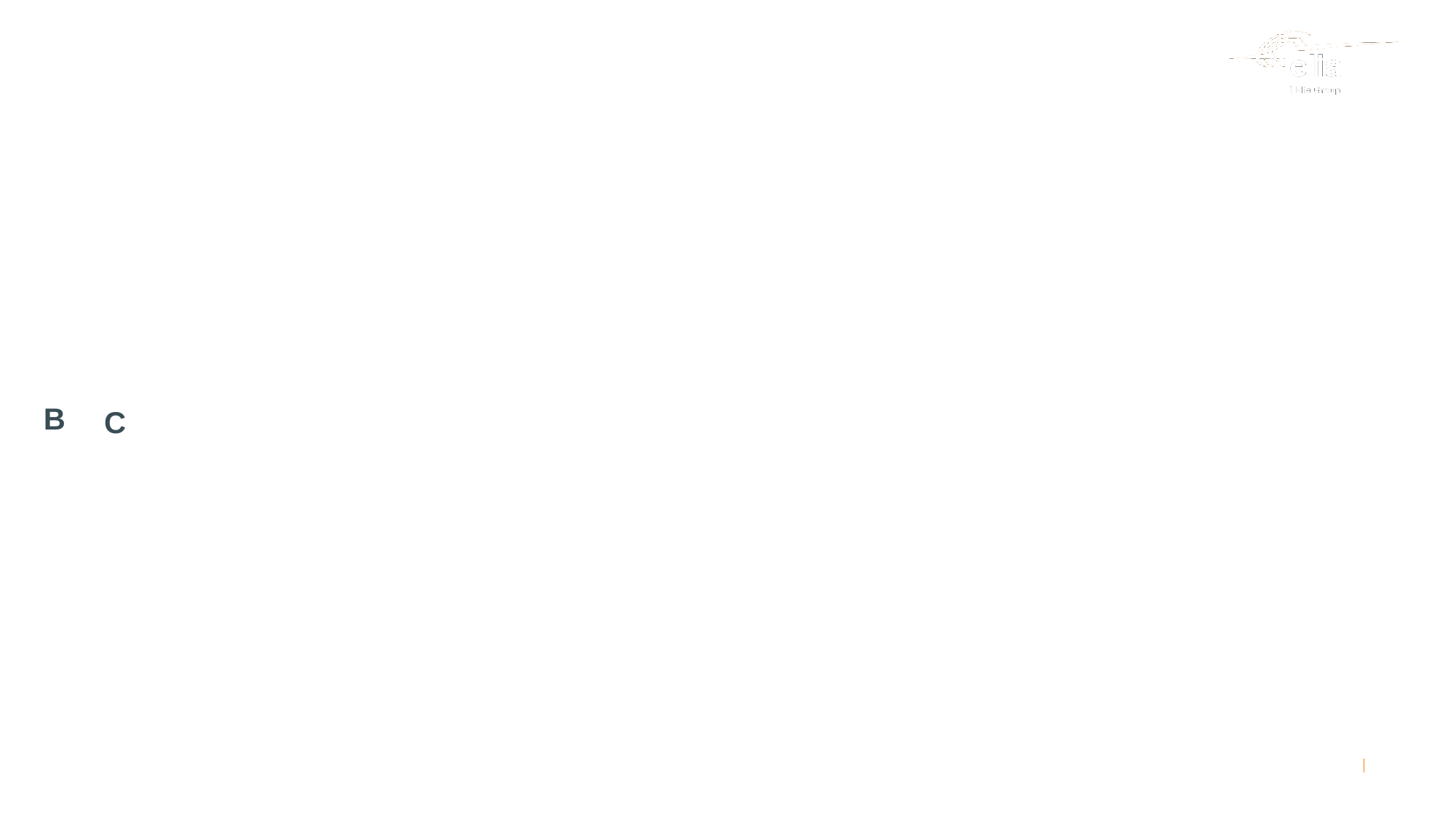

# Available Capacity – CMUs with Daily schedule
B
C